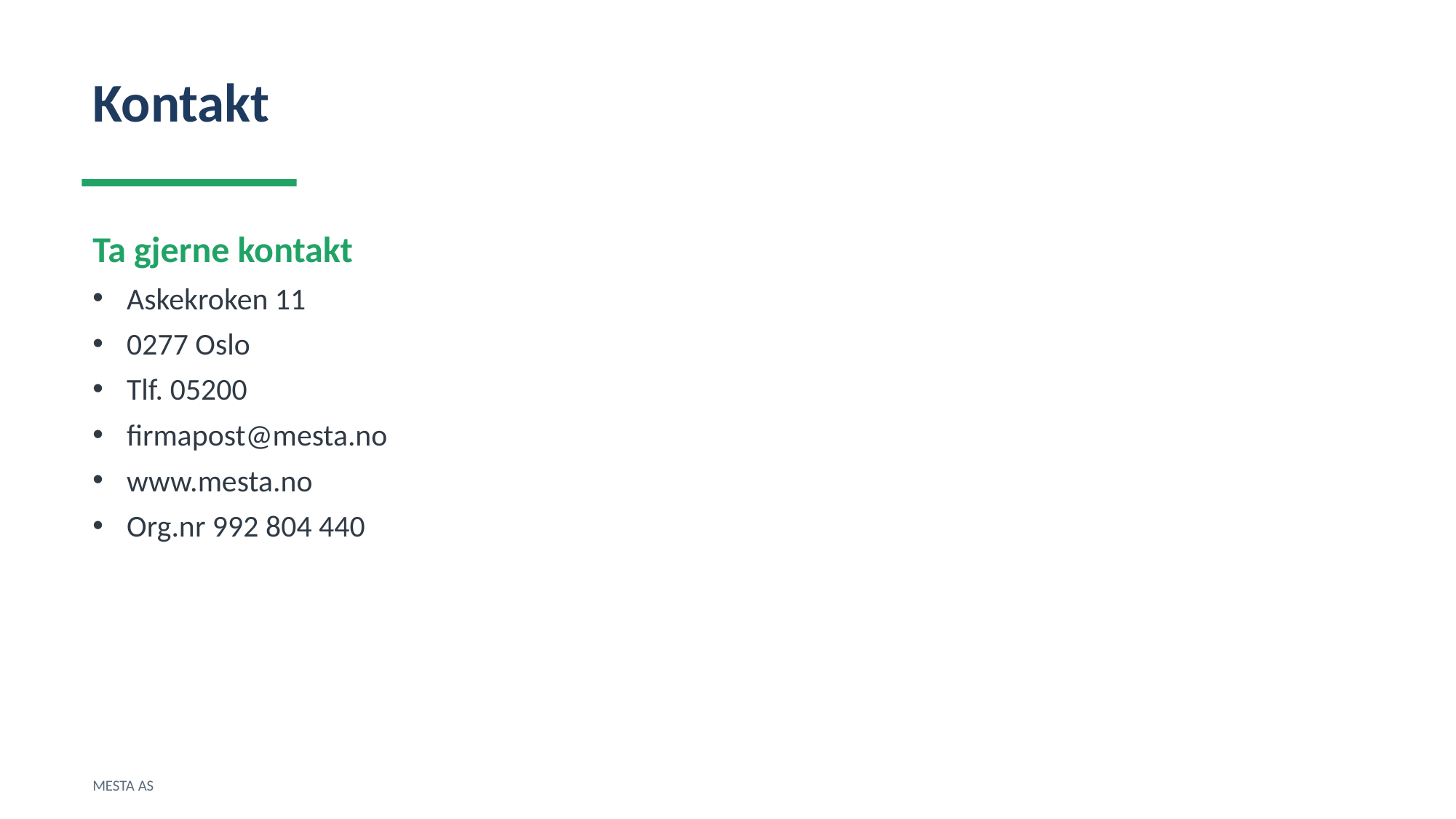

Kontakt

Ta gjerne kontakt
Askekroken 11
0277 Oslo
Tlf. 05200
firmapost@mesta.no
www.mesta.no
Org.nr 992 804 440
MESTA AS